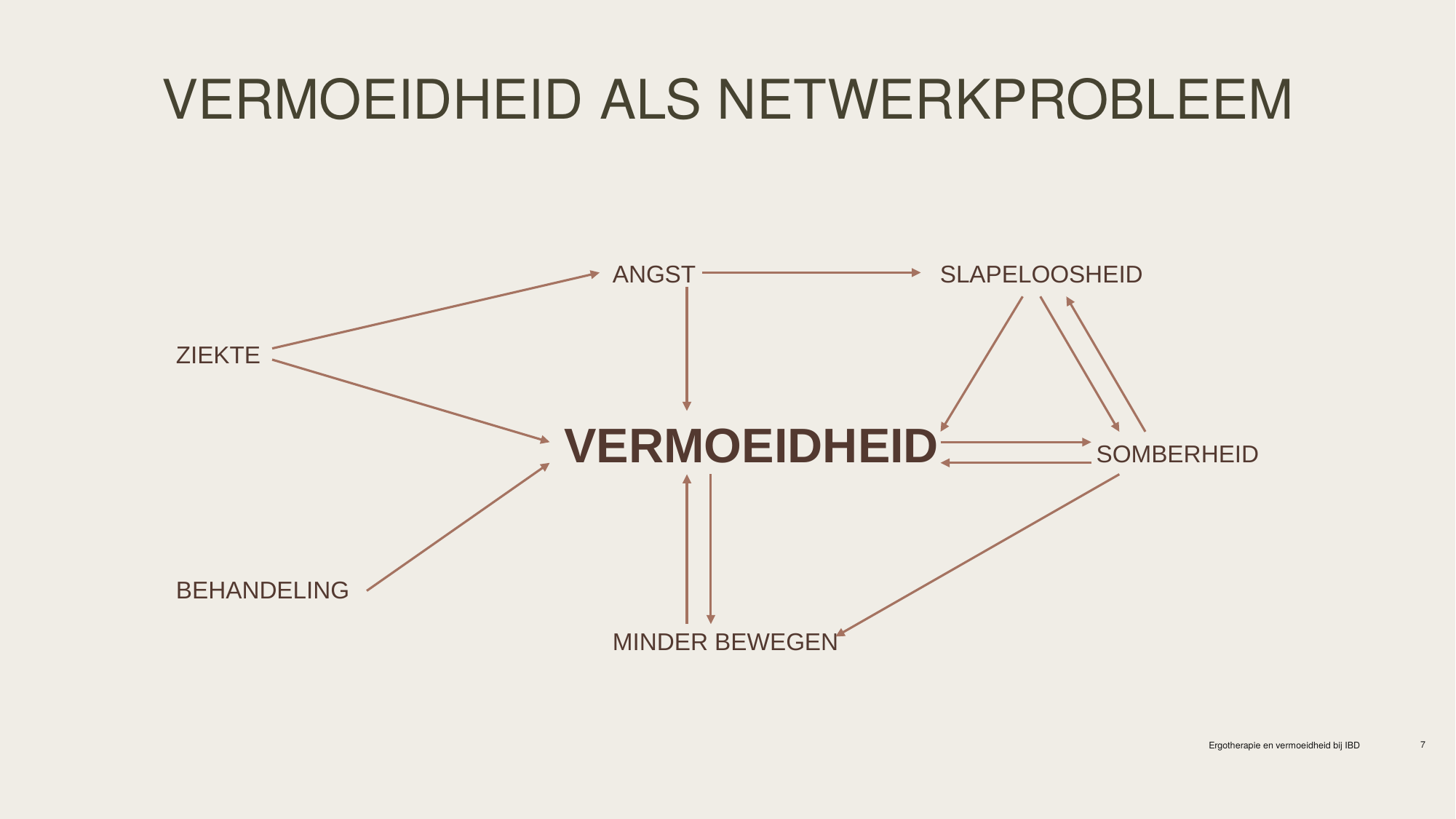

VERMOEIDHEID ALS NETWERKPROBLEEM
# ANGST			slapeloosheid ziekte vermoeidheid		       somberheid behandeling minder bewegen
Ergotherapie en vermoeidheid bij IBD
7